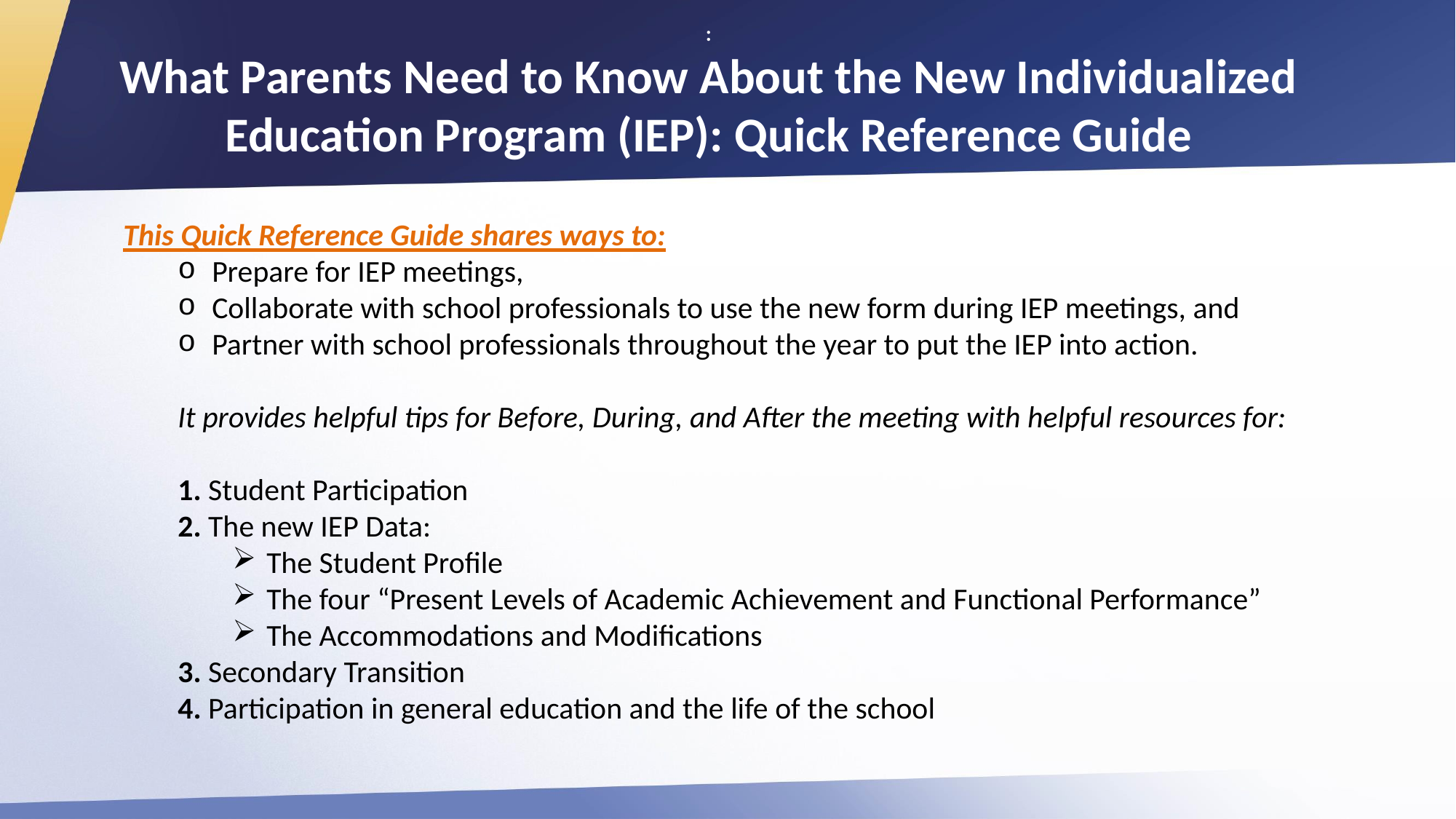

# : What Parents Need to Know About the New Individualized Education Program (IEP): Quick Reference Guide
This Quick Reference Guide shares ways to:
Prepare for IEP meetings,
Collaborate with school professionals to use the new form during IEP meetings, and
Partner with school professionals throughout the year to put the IEP into action.

It provides helpful tips for Before, During, and After the meeting with helpful resources for:

1. Student Participation
2. The new IEP Data:
The Student Profile
The four “Present Levels of Academic Achievement and Functional Performance”
The Accommodations and Modifications
3. Secondary Transition
4. Participation in general education and the life of the school